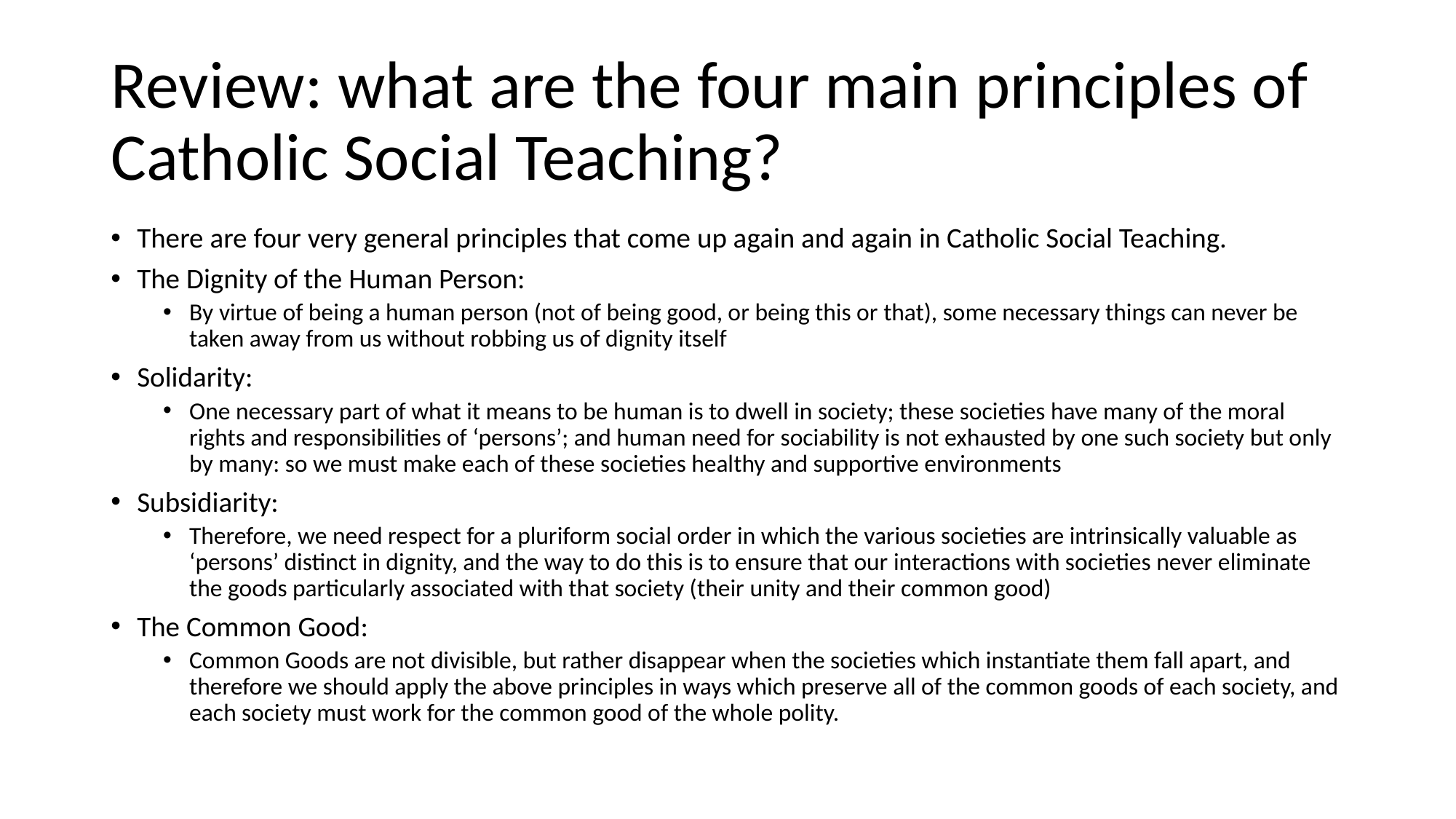

# Review: what are the four main principles of Catholic Social Teaching?
There are four very general principles that come up again and again in Catholic Social Teaching.
The Dignity of the Human Person:
By virtue of being a human person (not of being good, or being this or that), some necessary things can never be taken away from us without robbing us of dignity itself
Solidarity:
One necessary part of what it means to be human is to dwell in society; these societies have many of the moral rights and responsibilities of ‘persons’; and human need for sociability is not exhausted by one such society but only by many: so we must make each of these societies healthy and supportive environments
Subsidiarity:
Therefore, we need respect for a pluriform social order in which the various societies are intrinsically valuable as ‘persons’ distinct in dignity, and the way to do this is to ensure that our interactions with societies never eliminate the goods particularly associated with that society (their unity and their common good)
The Common Good:
Common Goods are not divisible, but rather disappear when the societies which instantiate them fall apart, and therefore we should apply the above principles in ways which preserve all of the common goods of each society, and each society must work for the common good of the whole polity.